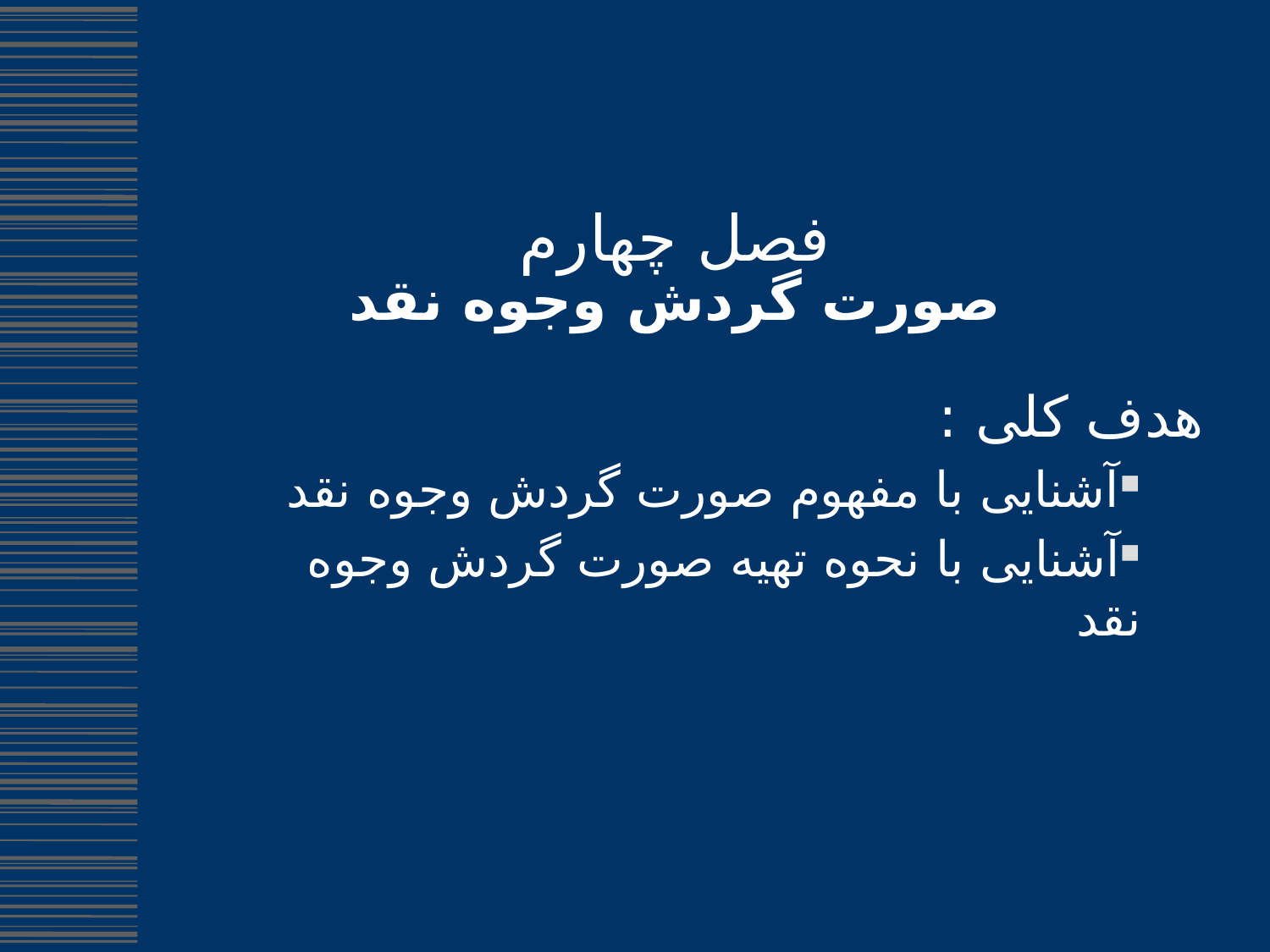

# فصل چهارم صورت گردش وجوه نقد
هدف کلی :
آشنایی با مفهوم صورت گردش وجوه نقد
آشنایی با نحوه تهیه صورت گردش وجوه نقد